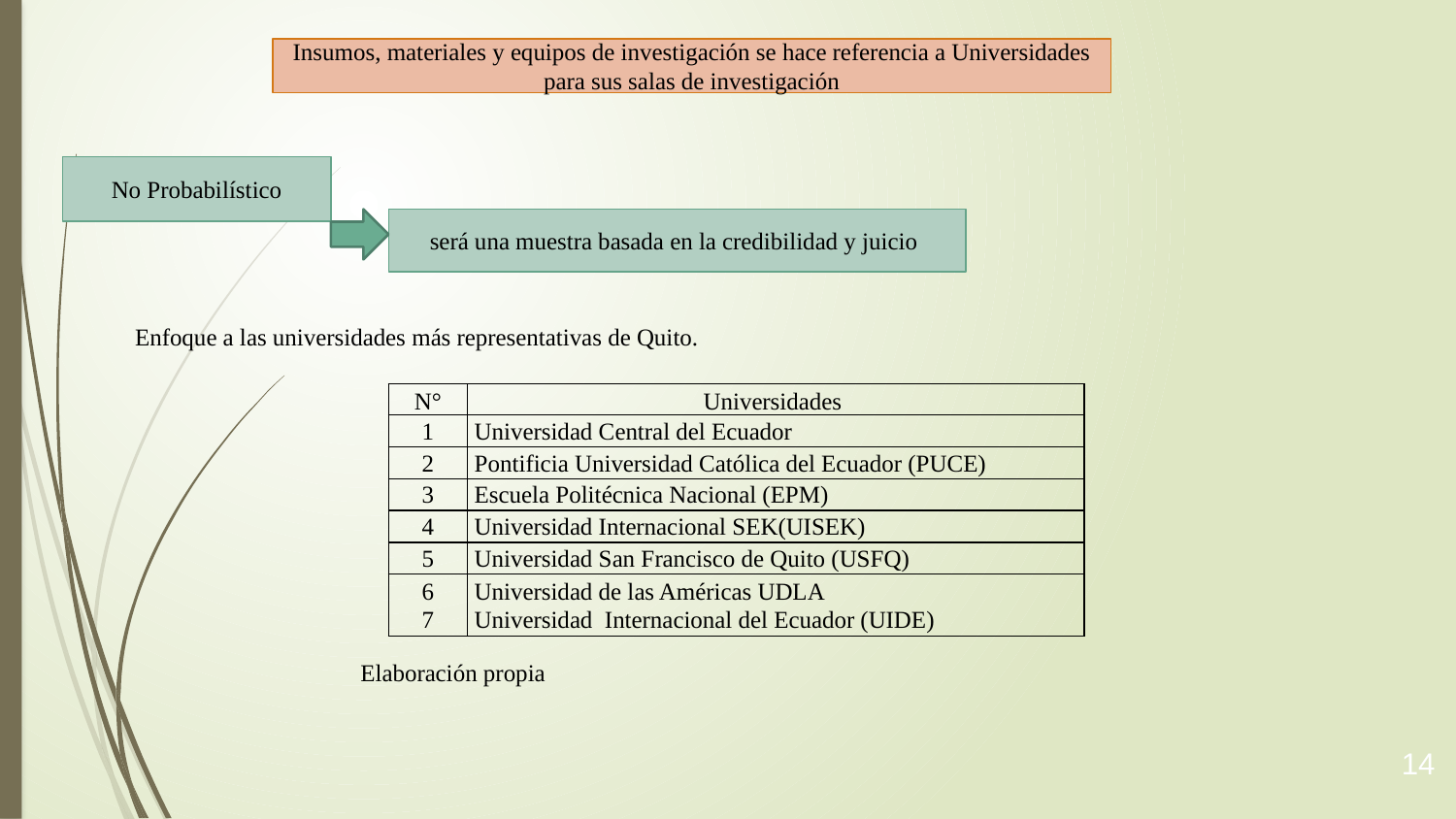

Insumos, materiales y equipos de investigación se hace referencia a Universidades para sus salas de investigación
No Probabilístico

será una muestra basada en la credibilidad y juicio
Enfoque a las universidades más representativas de Quito.

| N° | Universidades |
| --- | --- |
| 1 | Universidad Central del Ecuador |
| 2 | Pontificia Universidad Católica del Ecuador (PUCE) |
| 3 | Escuela Politécnica Nacional (EPM) |
| 4 | Universidad Internacional SEK(UISEK) |
| 5 | Universidad San Francisco de Quito (USFQ) |
| 6 7 | Universidad de las Américas UDLA Universidad Internacional del Ecuador (UIDE) |
Elaboración propia
14